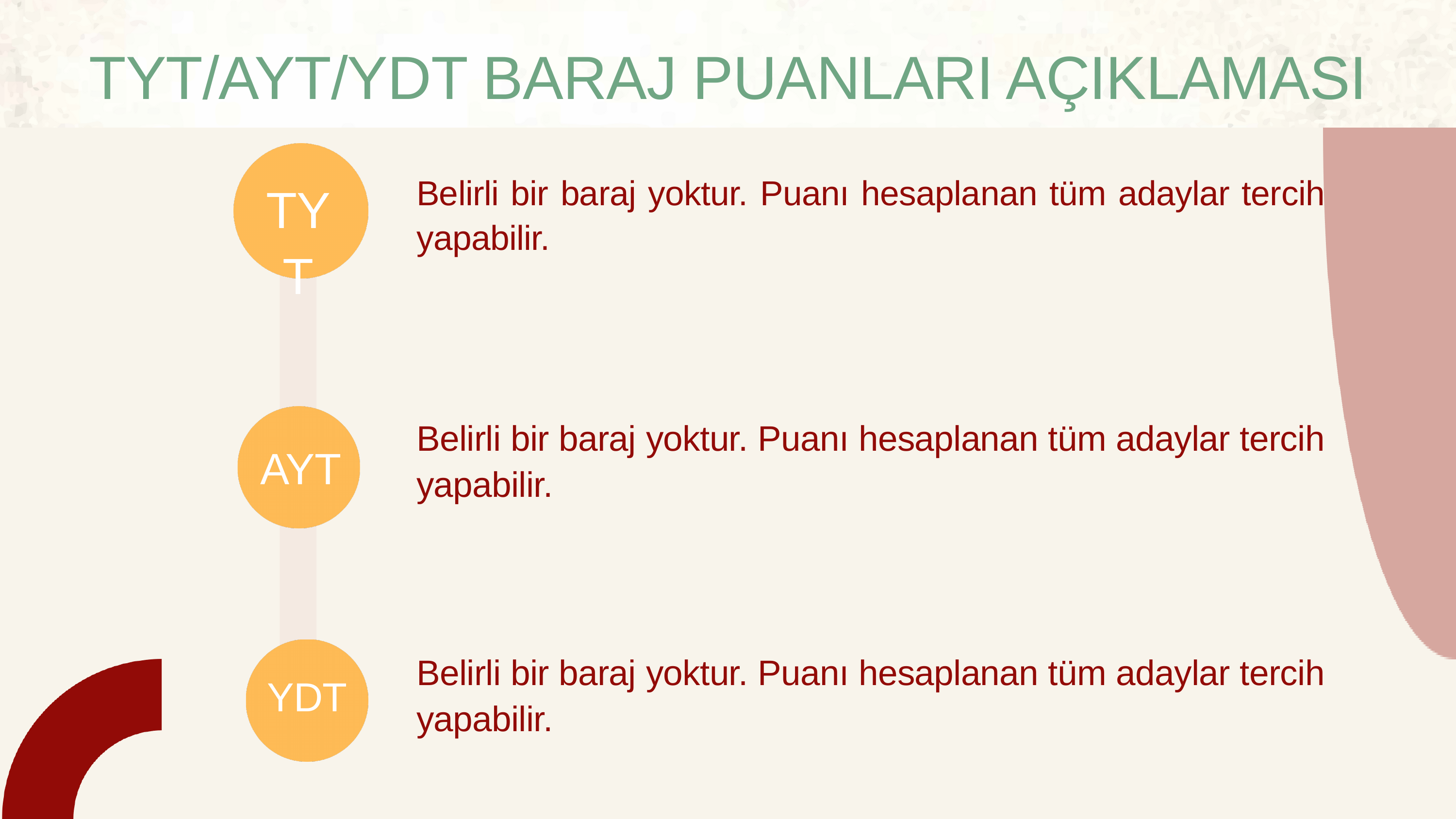

TYT/AYT/YDT BARAJ PUANLARI AÇIKLAMASI

Belirli bir baraj yoktur. Puanı hesaplanan tüm adaylar tercih yapabilir.

TYT

Belirli bir baraj yoktur. Puanı hesaplanan tüm adaylar tercih yapabilir.

AYT

Belirli bir baraj yoktur. Puanı hesaplanan tüm adaylar tercih yapabilir.

YDT